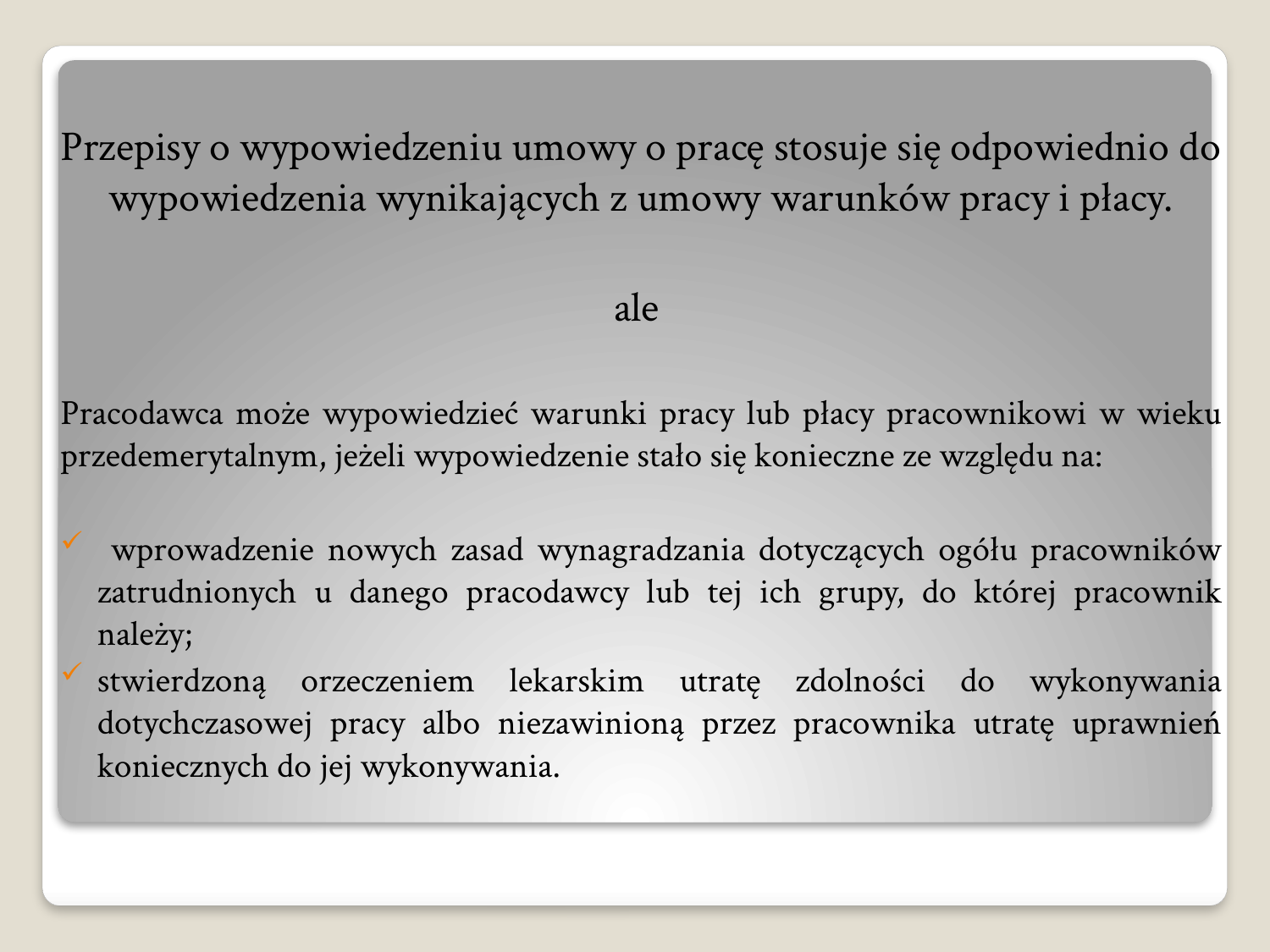

Przepisy o wypowiedzeniu umowy o pracę stosuje się odpowiednio do wypowiedzenia wynikających z umowy warunków pracy i płacy.

ale

Pracodawca może wypowiedzieć warunki pracy lub płacy pracownikowi w wieku przedemerytalnym, jeżeli wypowiedzenie stało się konieczne ze względu na:

 wprowadzenie nowych zasad wynagradzania dotyczących ogółu pracowników zatrudnionych u danego pracodawcy lub tej ich grupy, do której pracownik należy;
stwierdzoną orzeczeniem lekarskim utratę zdolności do wykonywania dotychczasowej pracy albo niezawinioną przez pracownika utratę uprawnień koniecznych do jej wykonywania.